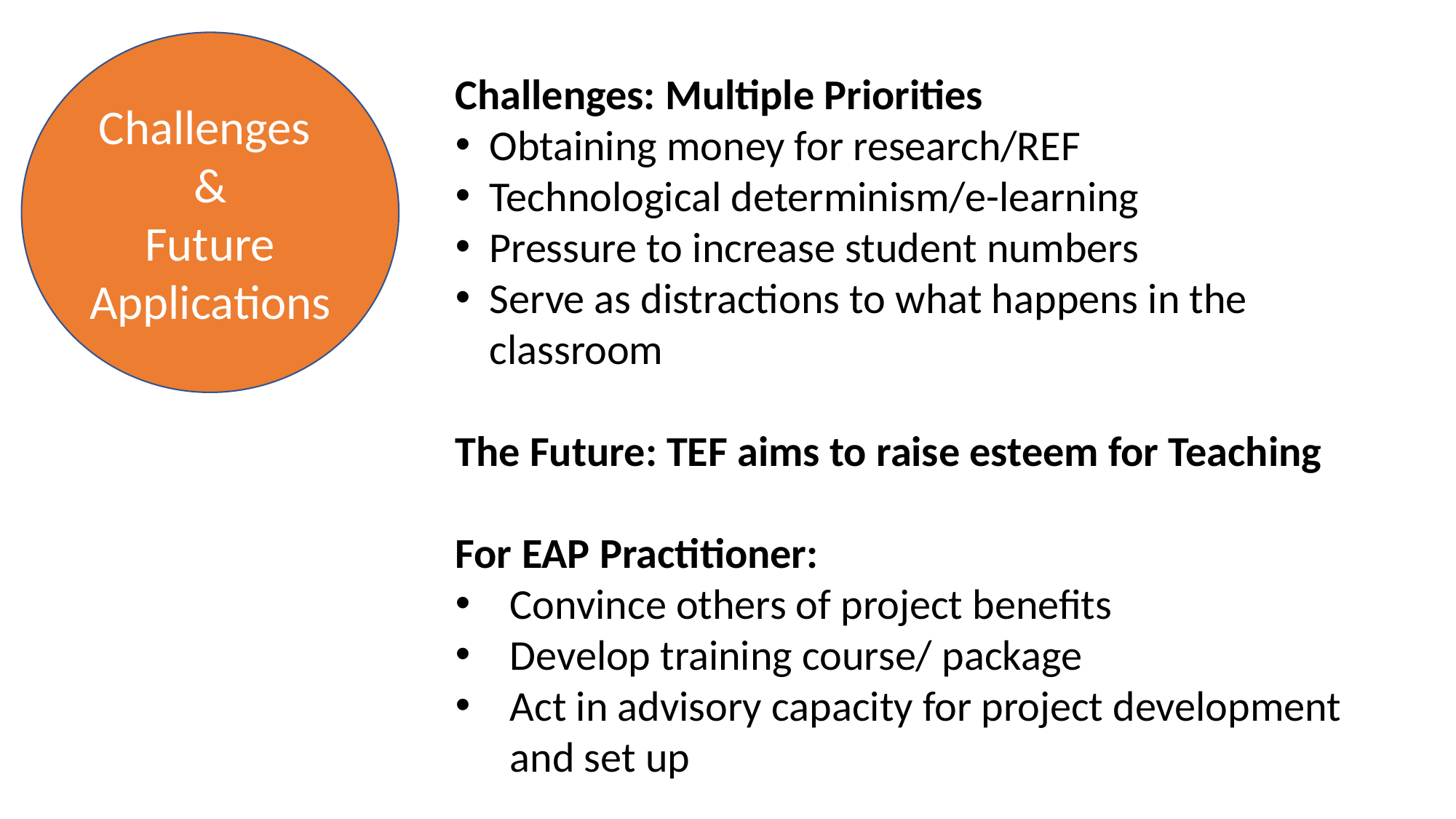

Challenges
&
Future Applications
Challenges: Multiple Priorities
Obtaining money for research/REF
Technological determinism/e-learning
Pressure to increase student numbers
Serve as distractions to what happens in the classroom

The Future: TEF aims to raise esteem for Teaching

For EAP Practitioner:
Convince others of project benefits
Develop training course/ package
Act in advisory capacity for project development and set up